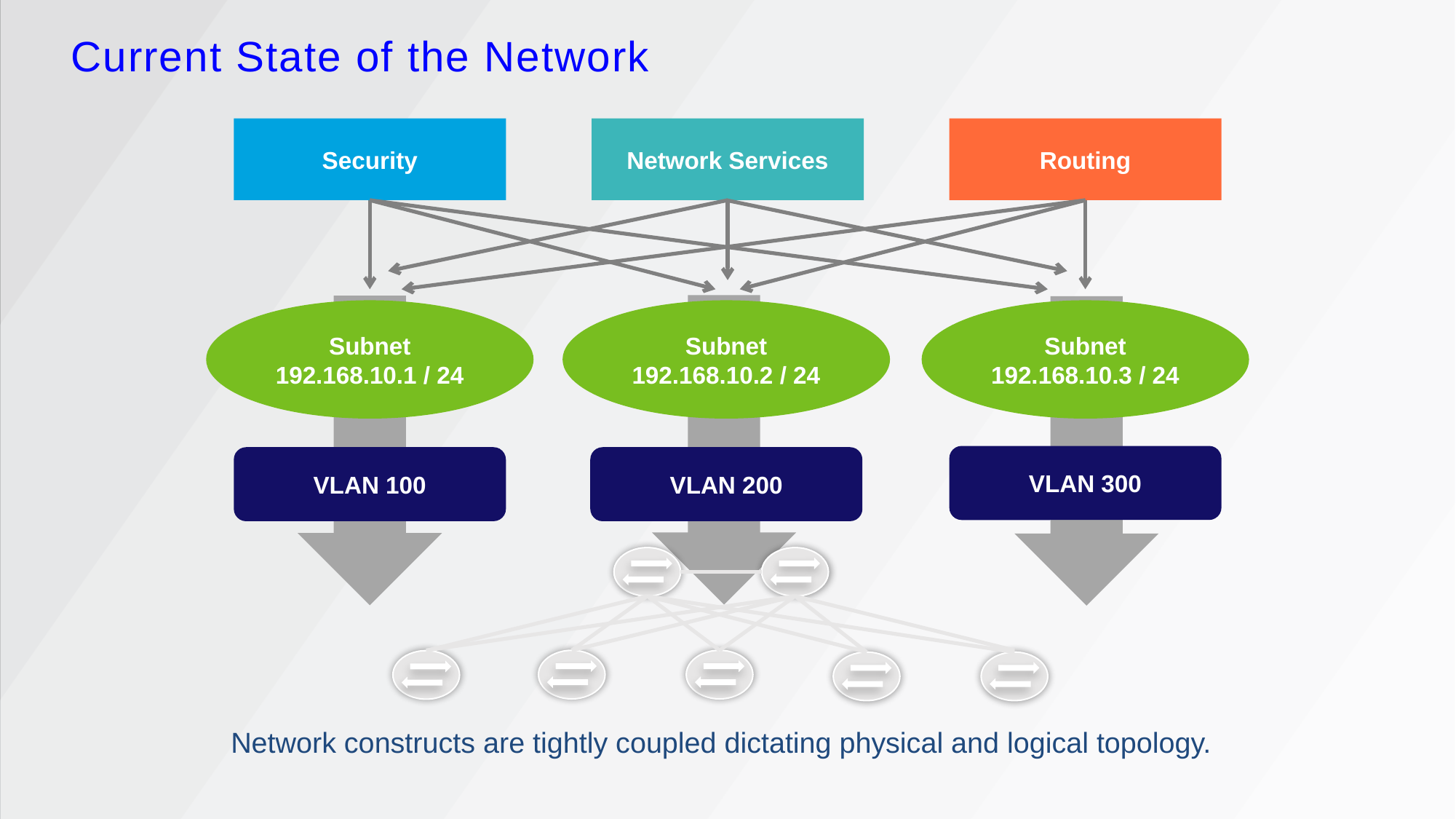

Current State of the Network
Security
Network Services
Routing

Subnet 192.168.10.1 / 24
Subnet 192.168.10.2 / 24
Subnet 192.168.10.3 / 24
VLAN 300
VLAN 100
VLAN 200

Network constructs are tightly coupled dictating physical and logical topology.